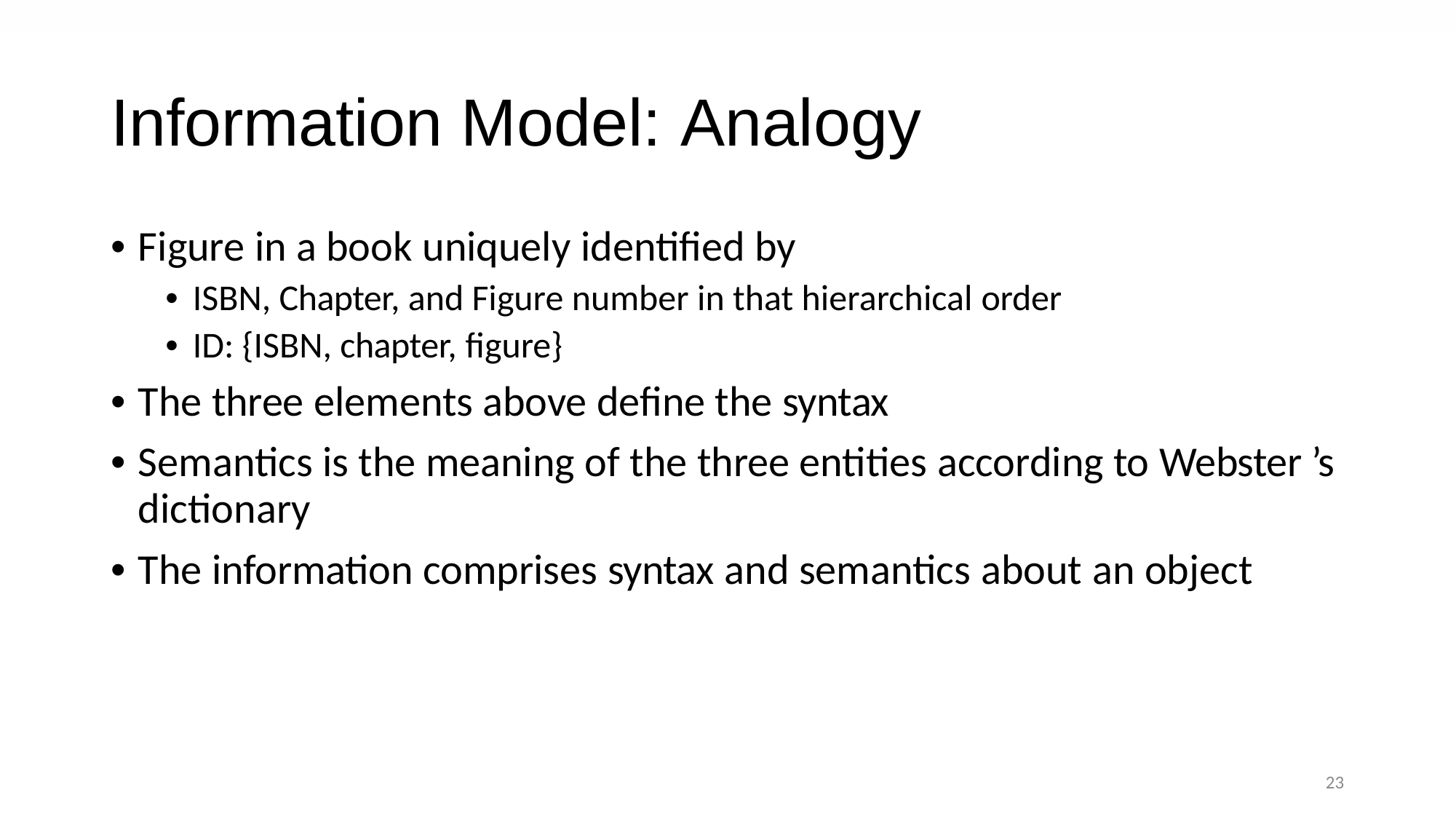

Information Model: Analogy
• Figure in a book uniquely identified by
• ISBN, Chapter, and Figure number in that hierarchical order
• ID: {ISBN, chapter, figure}
• The three elements above define the syntax
• Semantics is the meaning of the three entities according to Webster ’s
dictionary
• The information comprises syntax and semantics about an object
23